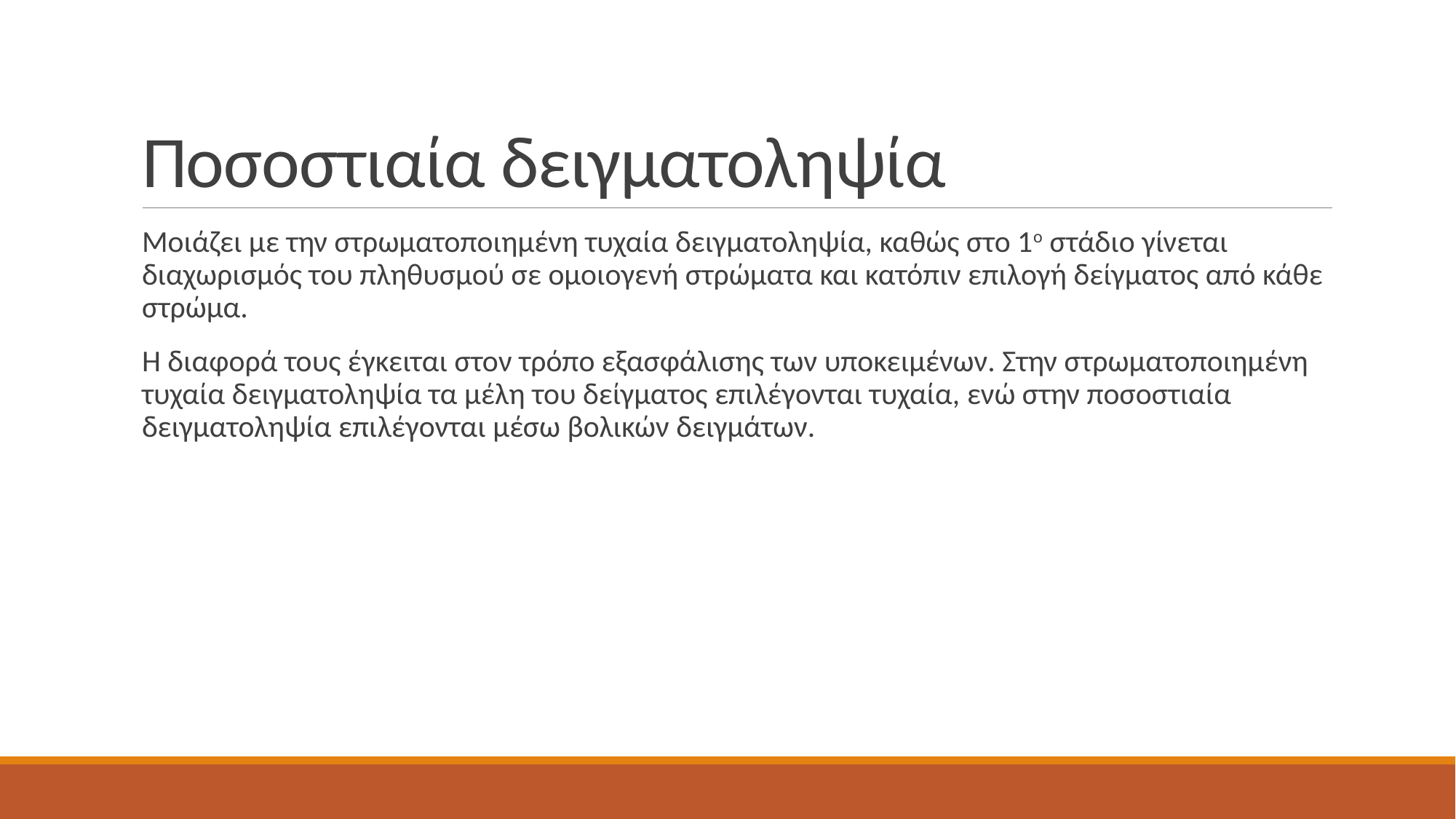

# Ποσοστιαία δειγματοληψία
Μοιάζει με την στρωματοποιημένη τυχαία δειγματοληψία, καθώς στο 1ο στάδιο γίνεται διαχωρισμός του πληθυσμού σε ομοιογενή στρώματα και κατόπιν επιλογή δείγματος από κάθε στρώμα.
Η διαφορά τους έγκειται στον τρόπο εξασφάλισης των υποκειμένων. Στην στρωματοποιημένη τυχαία δειγματοληψία τα μέλη του δείγματος επιλέγονται τυχαία, ενώ στην ποσοστιαία δειγματοληψία επιλέγονται μέσω βολικών δειγμάτων.